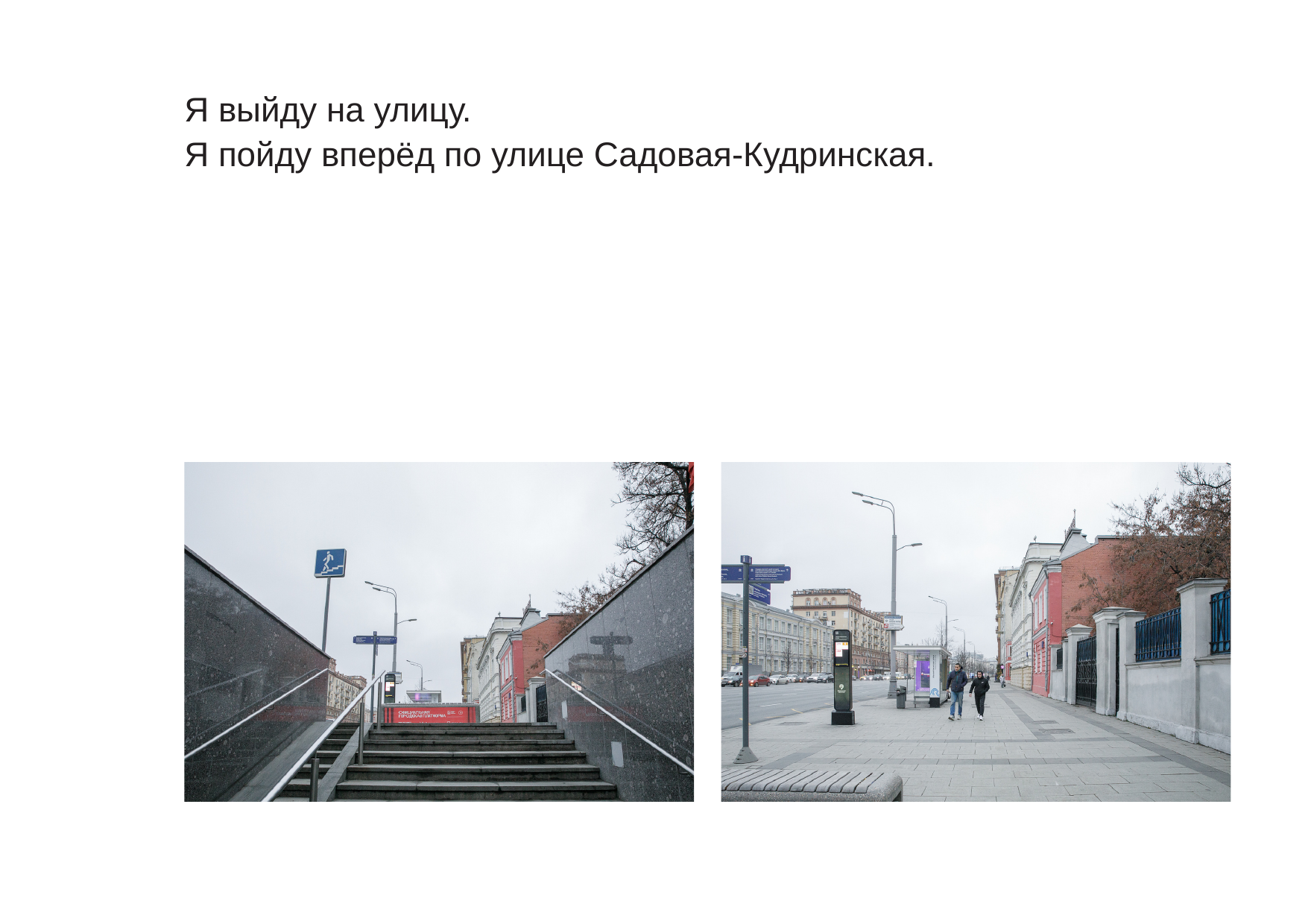

Я выйду на улицу.
Я пойду вперёд по улице Садовая-Кудринская.